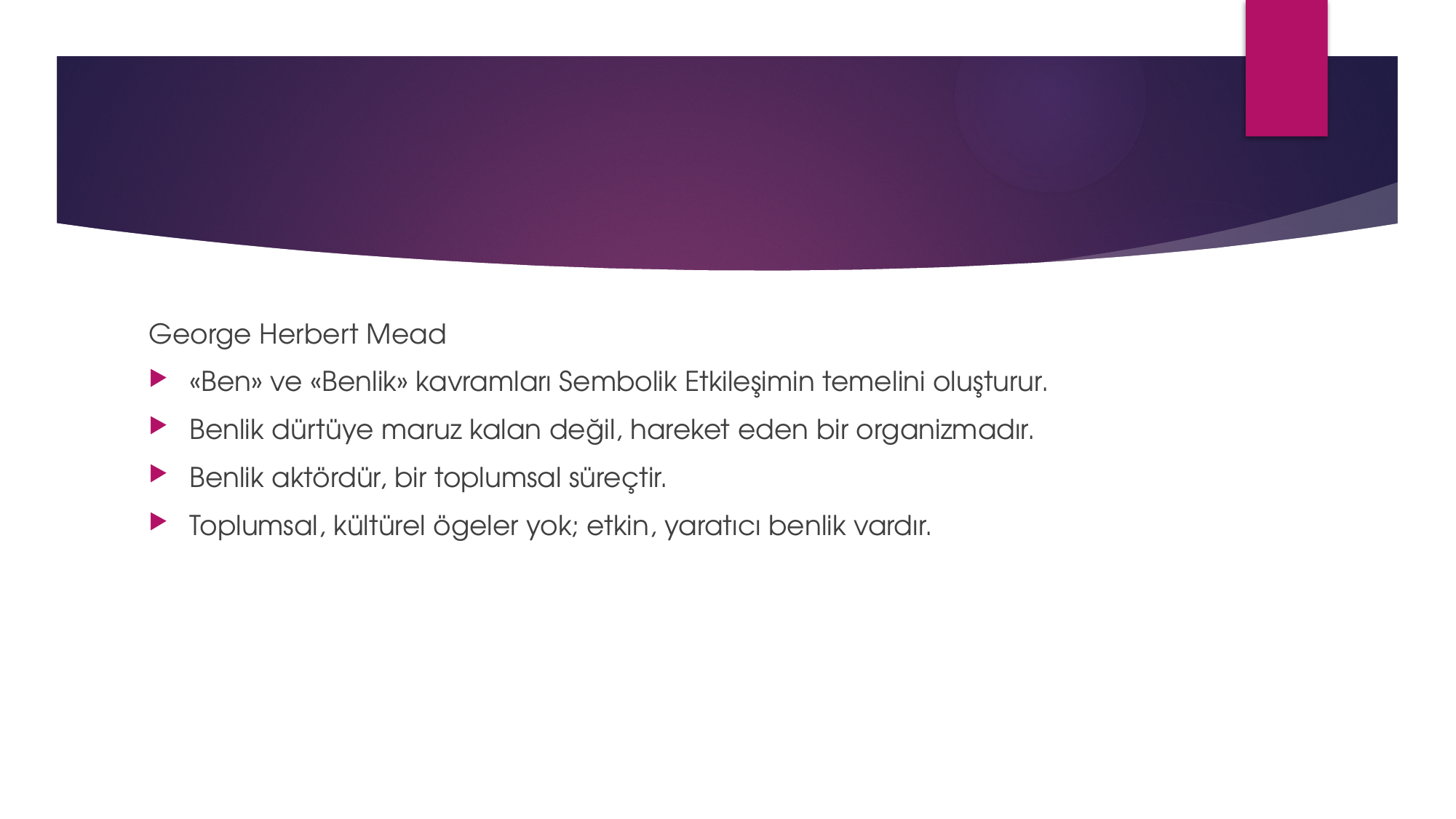

#
George Herbert Mead
«Ben» ve «Benlik» kavramları Sembolik Etkileşimin temelini oluşturur.
Benlik dürtüye maruz kalan değil, hareket eden bir organizmadır.
Benlik aktördür, bir toplumsal süreçtir.
Toplumsal, kültürel ögeler yok; etkin, yaratıcı benlik vardır.